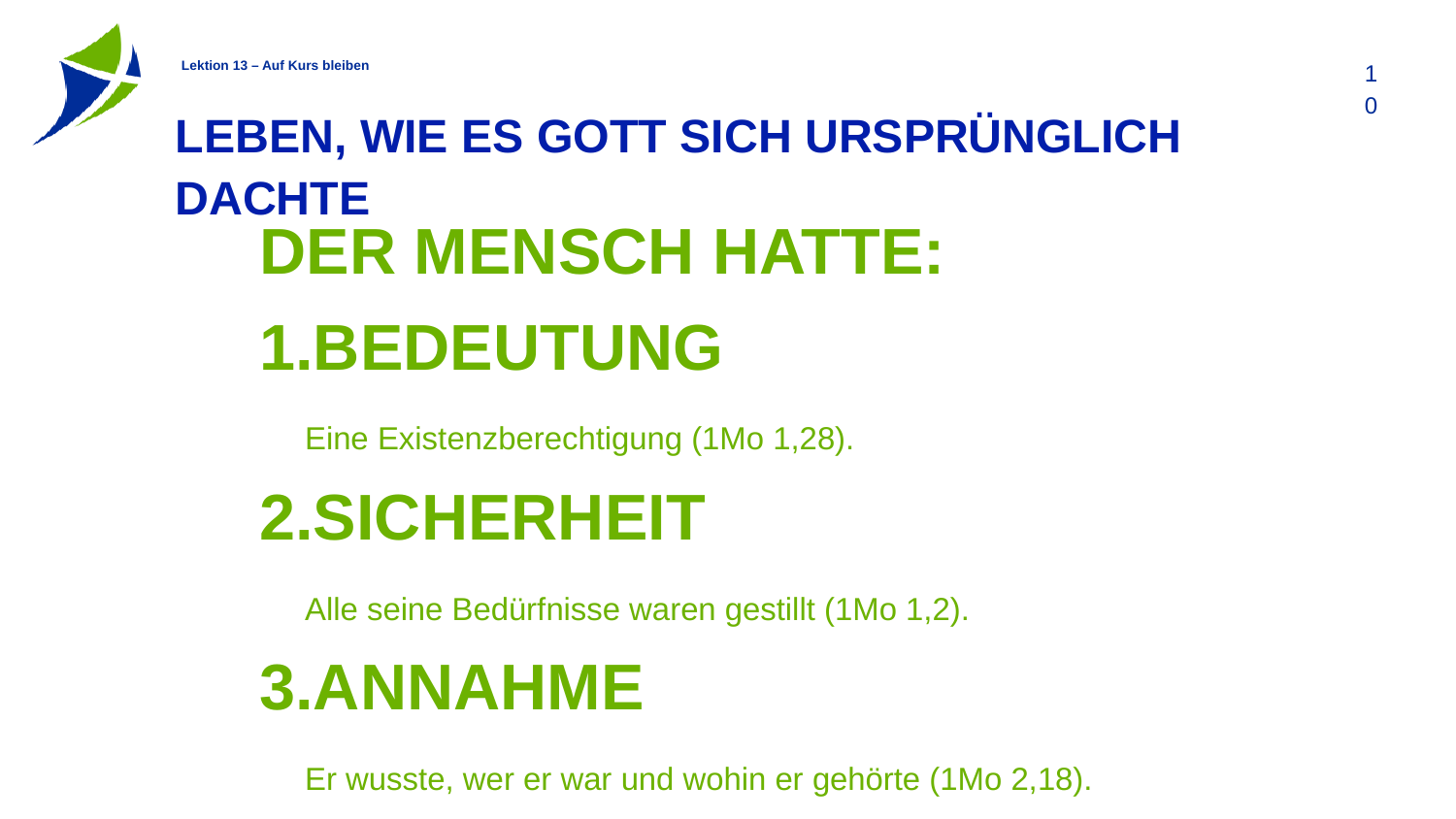

10
# Leben, wie es Gott sich ursprünglich dachte
Der Mensch hatte:
Bedeutung
Eine Existenzberechtigung (1Mo 1,28).
Sicherheit
Alle seine Bedürfnisse waren gestillt (1Mo 1,2).
Annahme
Er wusste, wer er war und wohin er gehörte (1Mo 2,18).